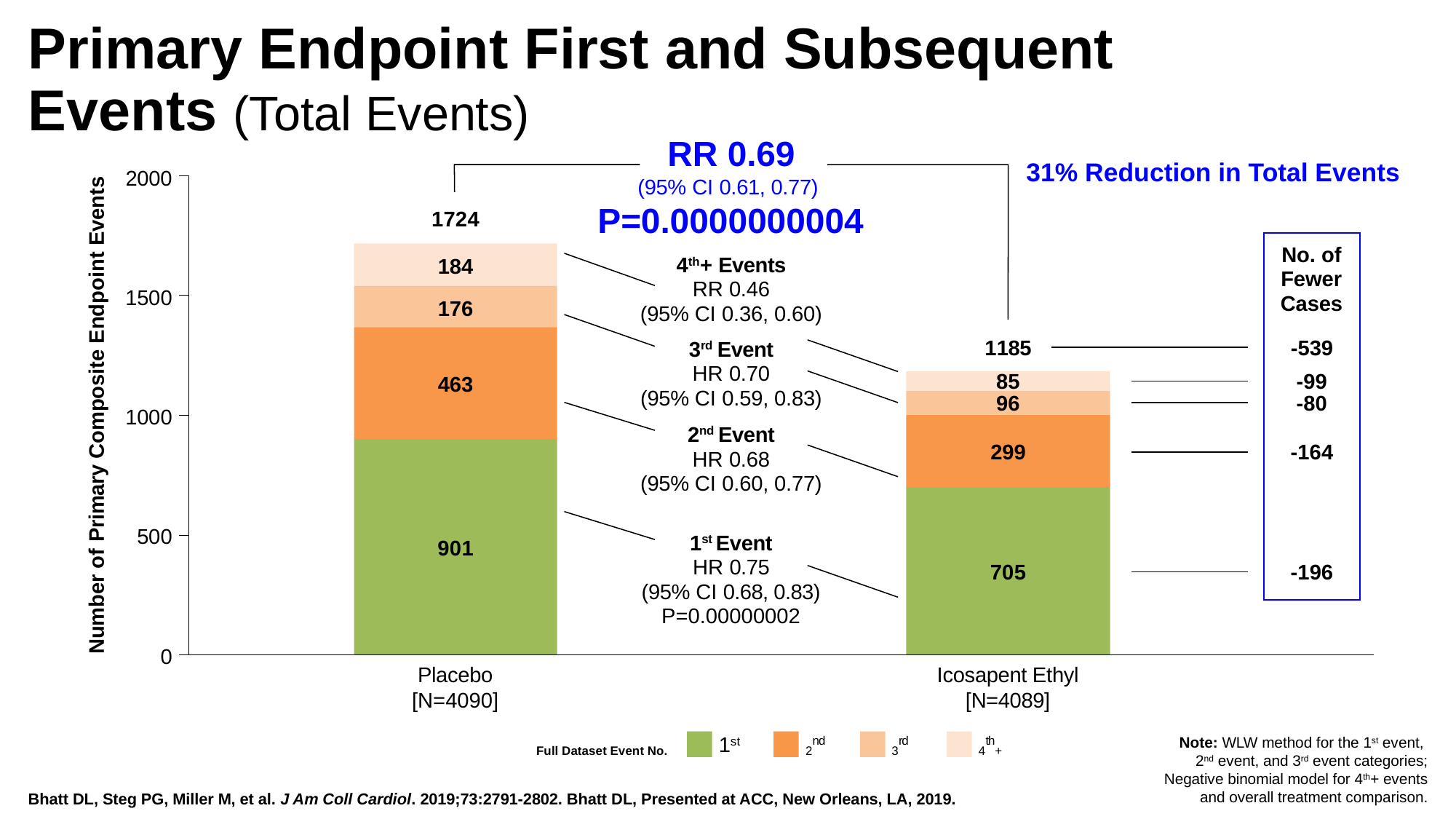

Primary Endpoint First and Subsequent
Events (Total Events)
RR 0.69
(95% CI 0.61, 0.77)
P=0.0000000004
Number of Primary Composite Endpoint Events
31% Reduction in Total Events
2000
1500
1000
500
0

1724

No. of
Fewer
Cases

4th+ Events
RR 0.46
(95% CI 0.36, 0.60)
184

176

-539
1185
3rd Event
HR 0.70
(95% CI 0.59, 0.83)

-99
85
463

-80
96

2nd Event
HR 0.68
(95% CI 0.60, 0.77)
299
-164

1st Event
HR 0.75
(95% CI 0.68, 0.83)
P=0.00000002

901
705
-196

Placebo
[N=4090]
Icosapent Ethyl
[N=4089]
Note: WLW method for the 1st event,
2nd event, and 3rd event categories;
Negative binomial model for 4th+ events and overall treatment comparison.
1st
2nd
3rd
4th+

Full Dataset Event No.
Bhatt DL, Steg PG, Miller M, et al. J Am Coll Cardiol. 2019;73:2791-2802. Bhatt DL, Presented at ACC, New Orleans, LA, 2019.